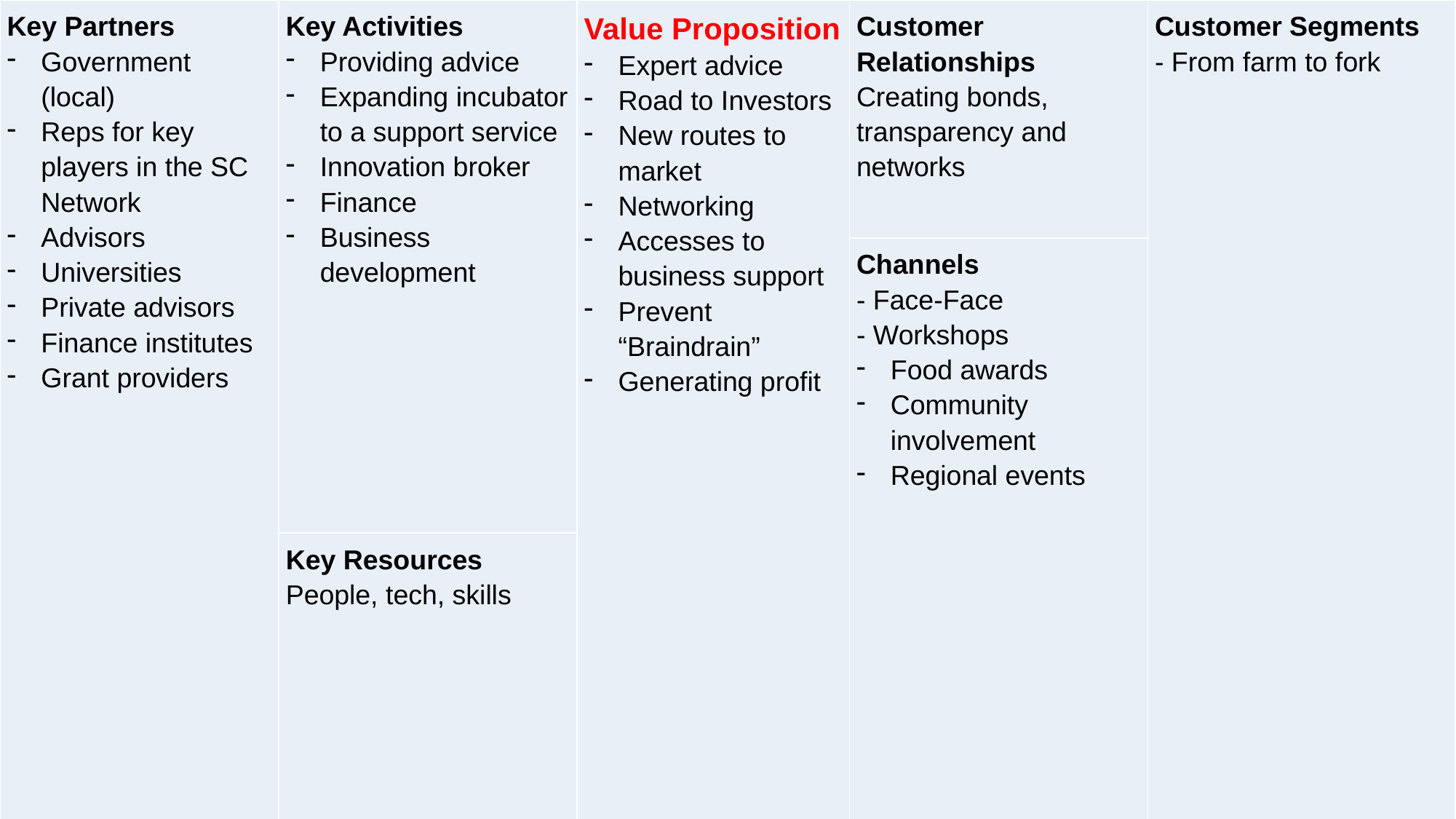

| Key Partners Government (local) Reps for key players in the SC Network Advisors Universities Private advisors Finance institutes Grant providers | Key Activities Providing advice Expanding incubator to a support service Innovation broker Finance Business development | Value Proposition Expert advice Road to Investors New routes to market Networking Accesses to business support Prevent “Braindrain” Generating profit | Customer Relationships Creating bonds, transparency and networks | Customer Segments - From farm to fork |
| --- | --- | --- | --- | --- |
|  |  |  | Channels - Face-Face - Workshops Food awards Community involvement Regional events |  |
|  | Key Resources People, tech, skills |  |  |  |
| Cost Structure Sales and marketing Operation and process People and skills Finance and KPIs |  | Revenue Streams Subsidized services and paid services |  |  |